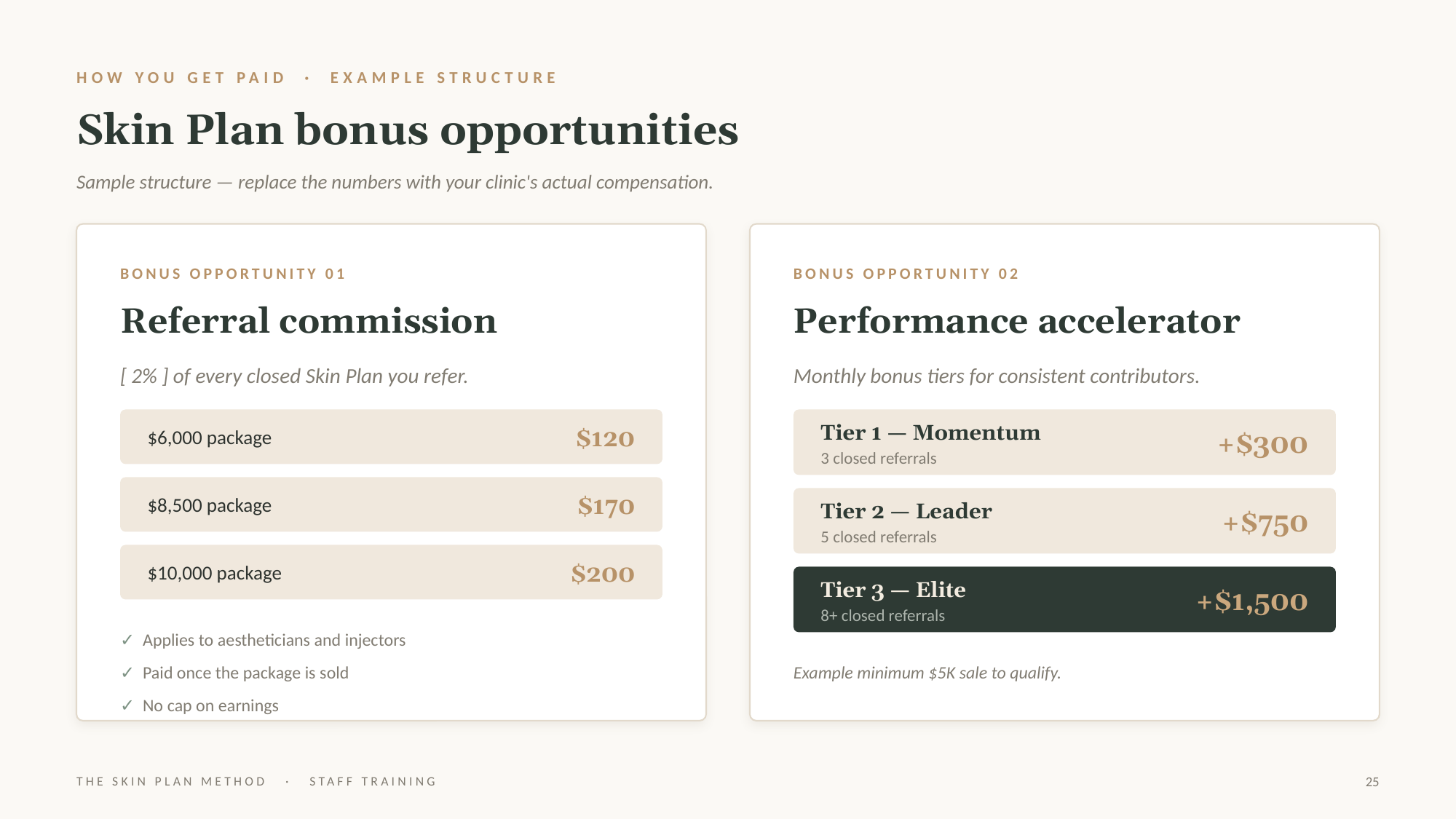

HOW YOU GET PAID  ·  EXAMPLE STRUCTURE
Skin Plan bonus opportunities
Sample structure — replace the numbers with your clinic's actual compensation.

BONUS OPPORTUNITY 01
BONUS OPPORTUNITY 02
Referral commission
Performance accelerator
[ 2% ] of every closed Skin Plan you refer.
Monthly bonus tiers for consistent contributors.

$120
$6,000 package

+$300
Tier 1 — Momentum
3 closed referrals

$170
$8,500 package

+$750
Tier 2 — Leader
5 closed referrals

$200
$10,000 package

+$1,500
Tier 3 — Elite
8+ closed referrals
✓  Applies to aestheticians and injectors
✓  Paid once the package is sold
Example minimum $5K sale to qualify.
✓  No cap on earnings
THE SKIN PLAN METHOD   ·   STAFF TRAINING
25